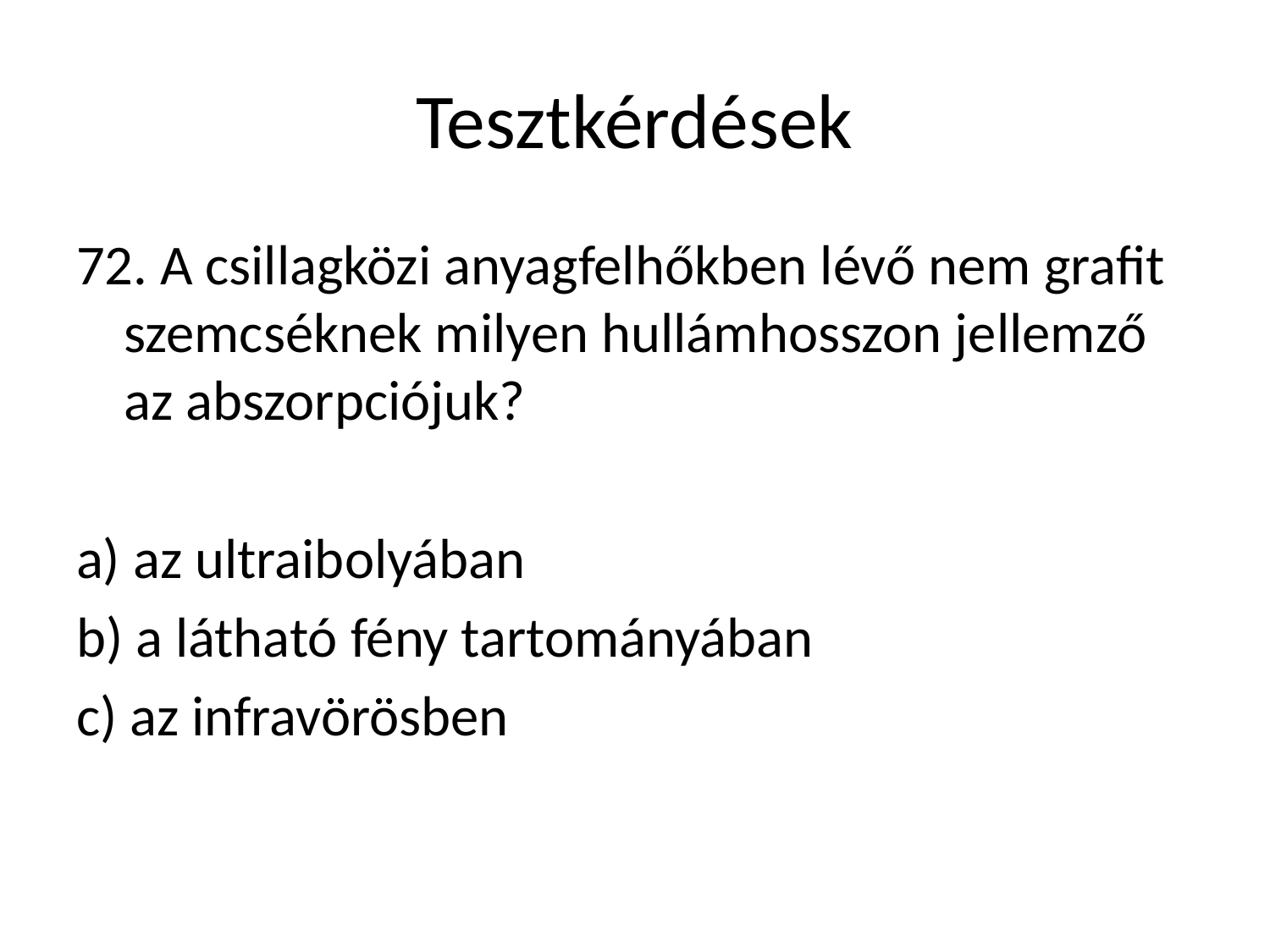

# Tesztkérdések
72. A csillagközi anyagfelhőkben lévő nem grafit szemcséknek milyen hullámhosszon jellemző az abszorpciójuk?

a) az ultraibolyában
b) a látható fény tartományában
c) az infravörösben